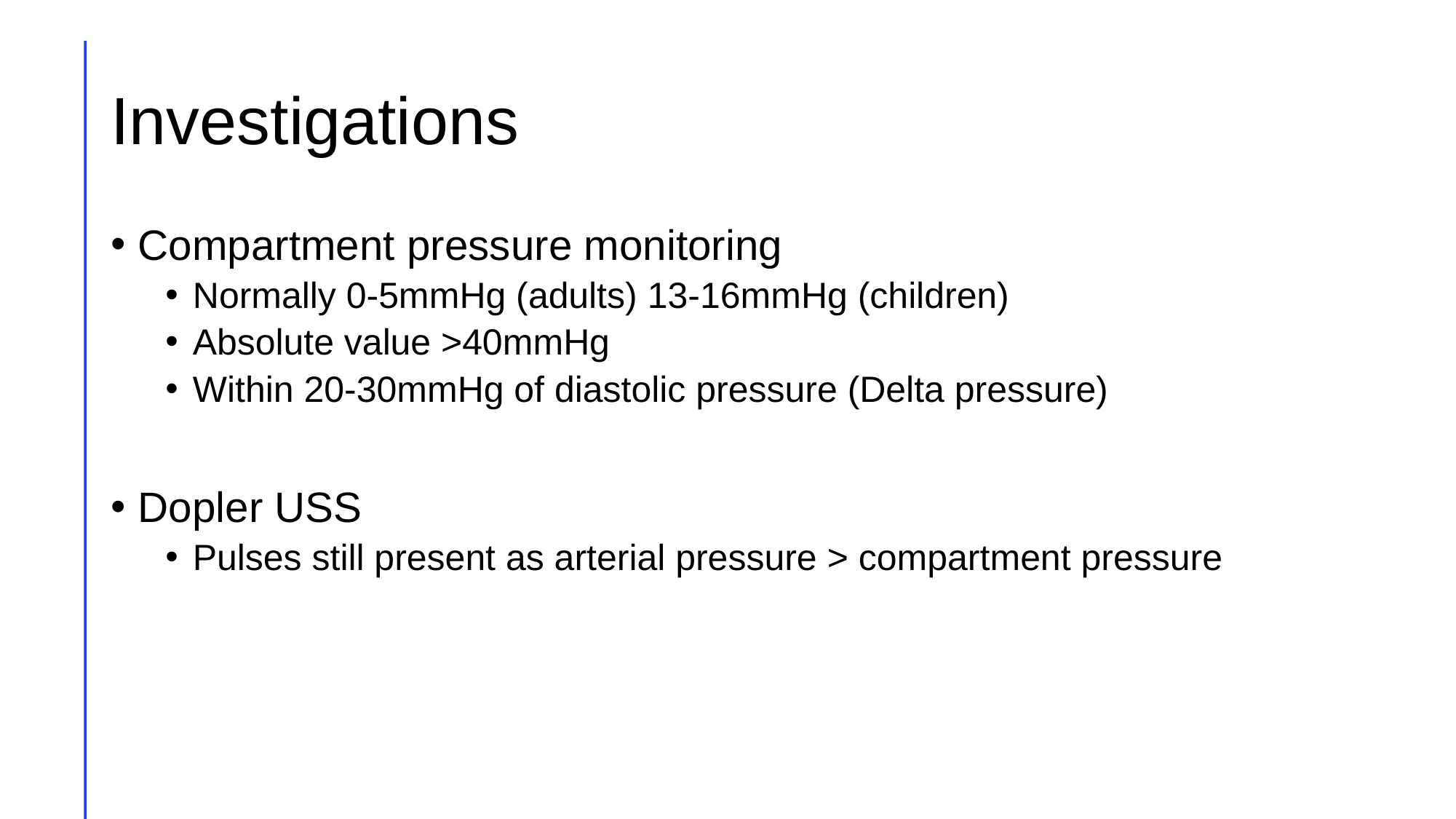

# Investigations
Compartment pressure monitoring
Normally 0-5mmHg (adults) 13-16mmHg (children)
Absolute value >40mmHg
Within 20-30mmHg of diastolic pressure (Delta pressure)

Dopler USS
Pulses still present as arterial pressure > compartment pressure